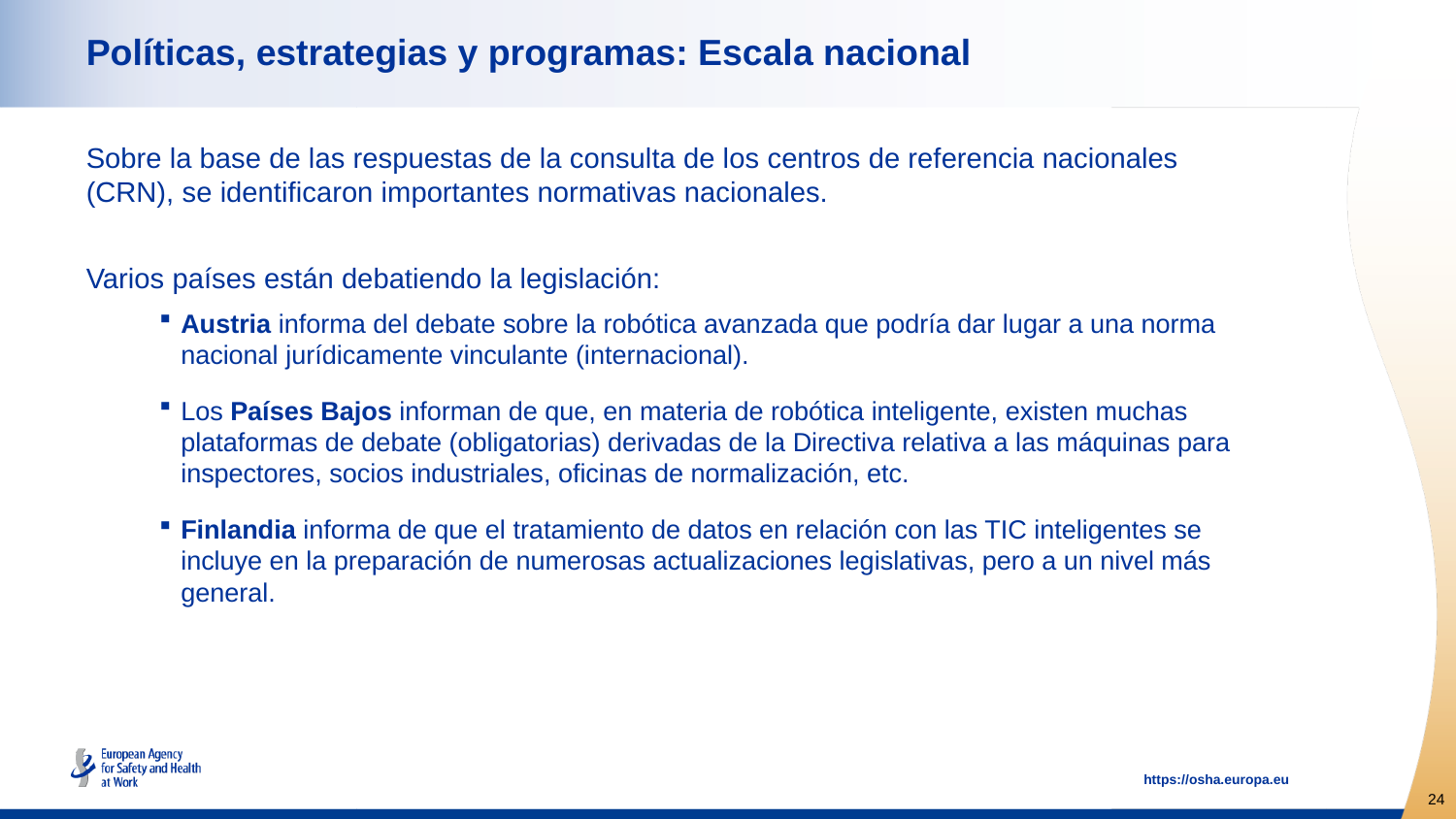

# Políticas, estrategias y programas: Escala nacional
Sobre la base de las respuestas de la consulta de los centros de referencia nacionales (CRN), se identificaron importantes normativas nacionales.

Varios países están debatiendo la legislación:
Austria informa del debate sobre la robótica avanzada que podría dar lugar a una norma nacional jurídicamente vinculante (internacional).
Los Países Bajos informan de que, en materia de robótica inteligente, existen muchas plataformas de debate (obligatorias) derivadas de la Directiva relativa a las máquinas para inspectores, socios industriales, oficinas de normalización, etc.
Finlandia informa de que el tratamiento de datos en relación con las TIC inteligentes se incluye en la preparación de numerosas actualizaciones legislativas, pero a un nivel más general.